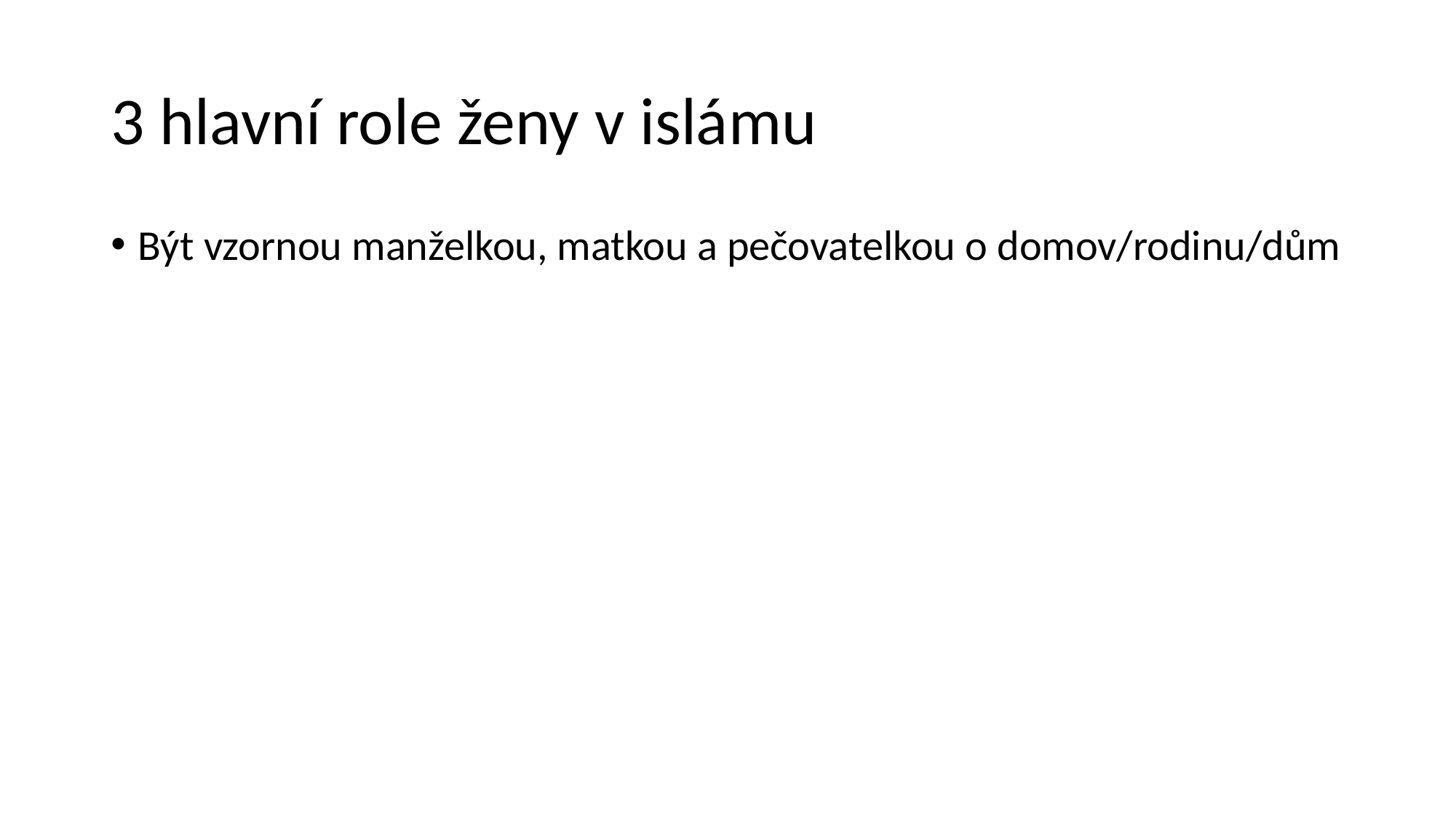

# 3 hlavní role ženy v islámu
Být vzornou manželkou, matkou a pečovatelkou o domov/rodinu/dům